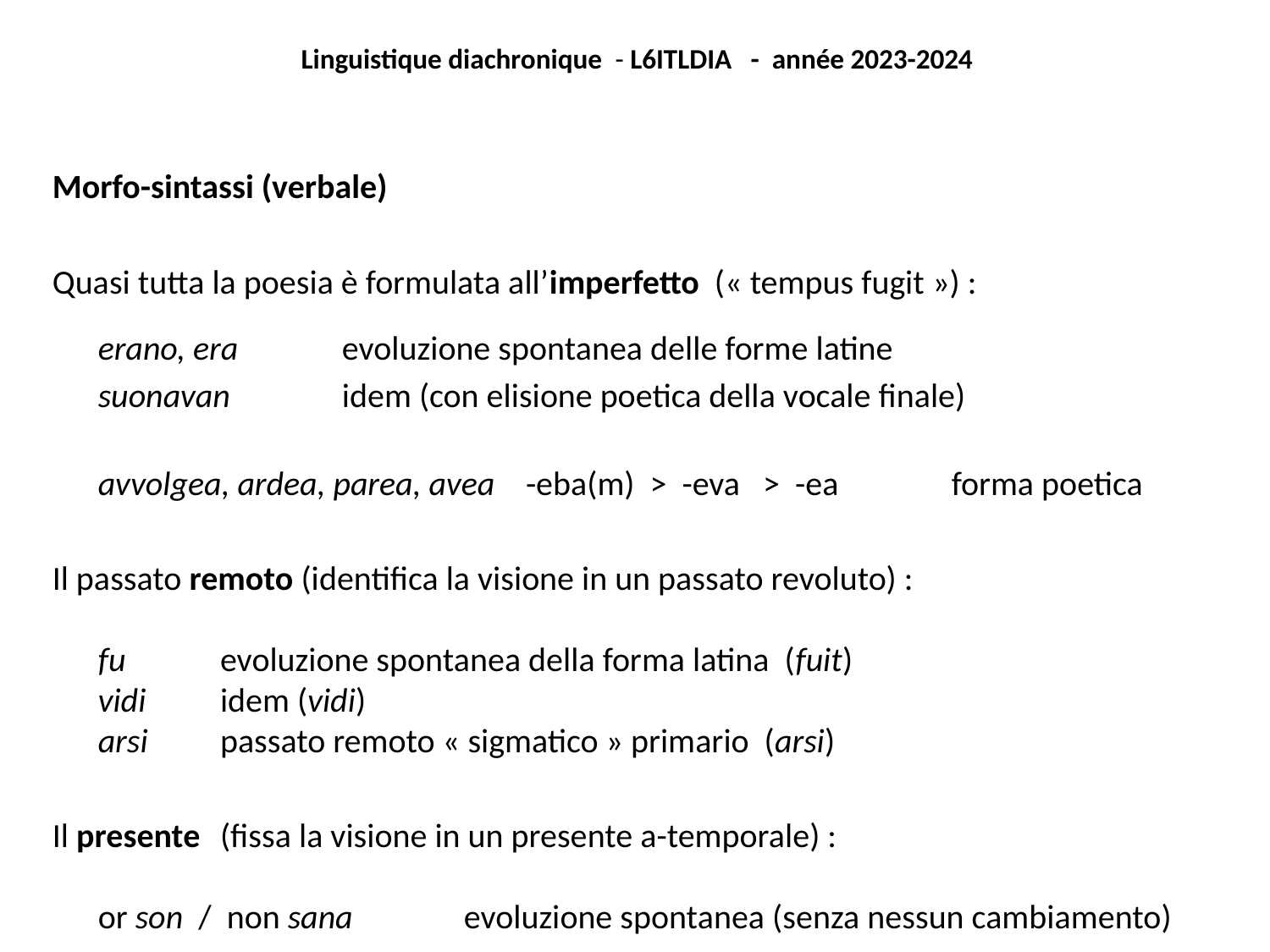

Linguistique diachronique  - L6ITLDIA   -  année 2023-2024
Morfo-sintassi (verbale)

Quasi tutta la poesia è formulata all’imperfetto  (« tempus fugit ») :

	erano, era  	evoluzione spontanea delle forme latine
	suonavan	idem (con elisione poetica della vocale finale)

	avvolgea, ardea, parea, avea    -eba(m)  >  -eva   >  -ea     	forma poetica

Il passato remoto (identifica la visione in un passato revoluto) :

	fu		evoluzione spontanea della forma latina  (fuit)
	vidi		idem (vidi)
	arsi		passato remoto « sigmatico » primario  (arsi)

Il presente	(fissa la visione in un presente a-temporale) :

	or son  /  non sana	evoluzione spontanea (senza nessun cambiamento)